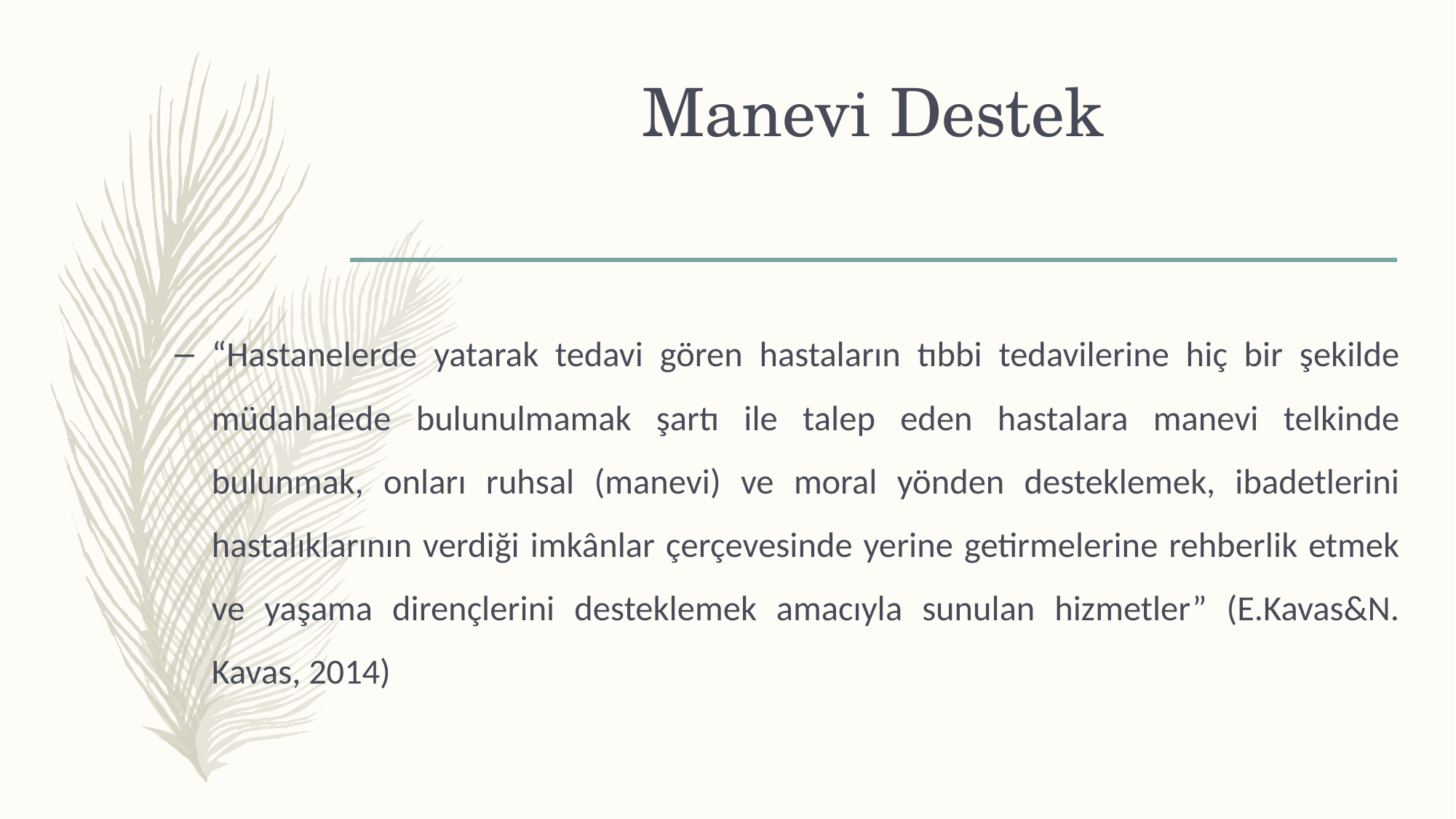

# Manevi Destek

“Hastanelerde yatarak tedavi gören hastaların tıbbi tedavilerine hiç bir şekilde müdahalede bulunulmamak şartı ile talep eden hastalara manevi telkinde bulunmak, onları ruhsal (manevi) ve moral yönden desteklemek, ibadetlerini hastalıklarının verdiği imkânlar çerçevesinde yerine getirmelerine rehberlik etmek ve yaşama dirençlerini desteklemek amacıyla sunulan hizmetler” (E.Kavas&N. Kavas, 2014)